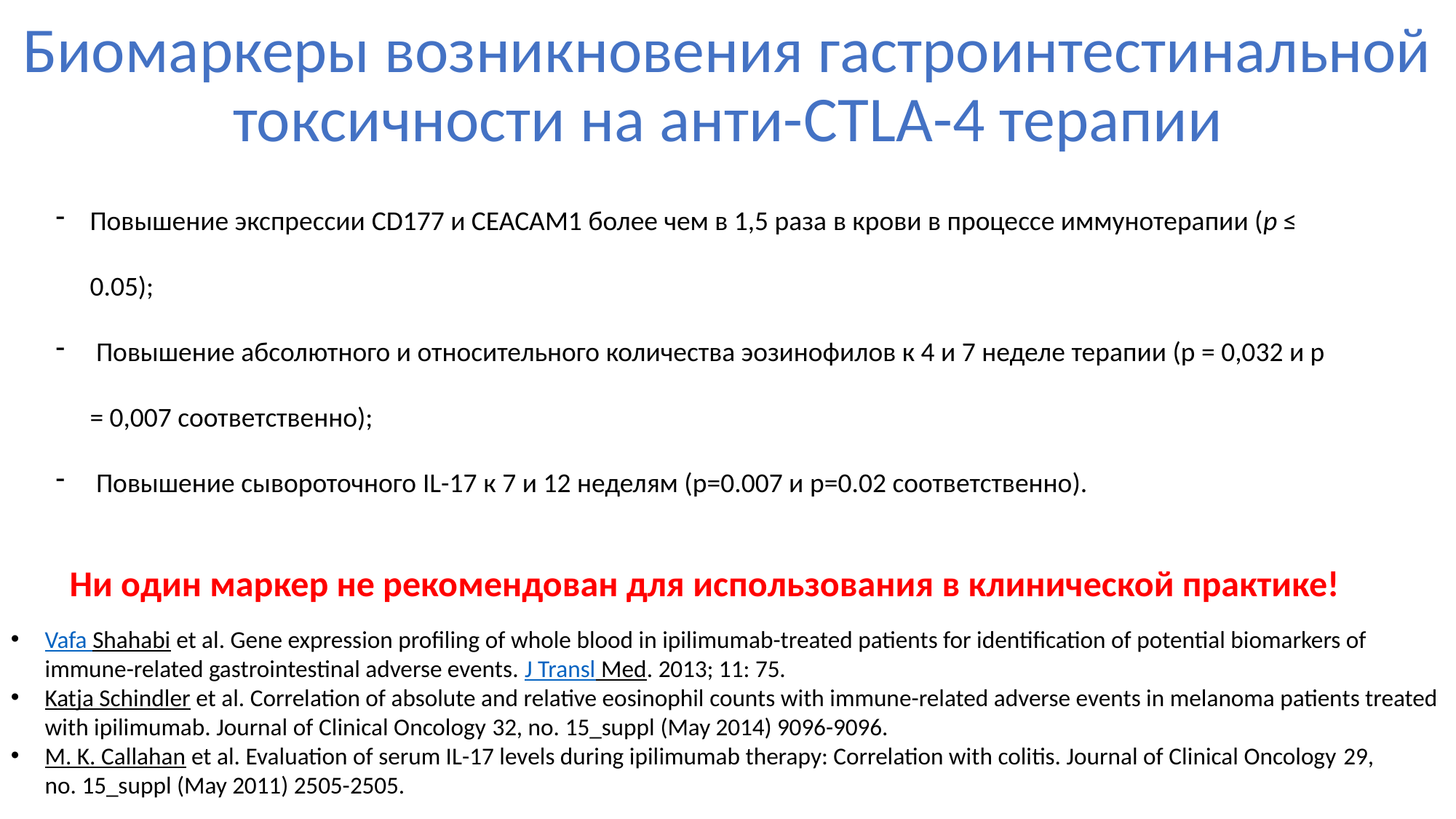

# Биомаркеры возникновения гастроинтестинальной токсичности на анти-CTLA-4 терапии
Повышение экспрессии CD177 и CEACAM1 более чем в 1,5 раза в крови в процессе иммунотерапии (p ≤ 0.05);
 Повышение абсолютного и относительного количества эозинофилов к 4 и 7 неделе терапии (p = 0,032 и p = 0,007 соответственно);
 Повышение сывороточного IL-17 к 7 и 12 неделям (p=0.007 и p=0.02 соответственно).

Ни один маркер не рекомендован для использования в клинической практике!
Vafa Shahabi et al. Gene expression profiling of whole blood in ipilimumab-treated patients for identification of potential biomarkers of immune-related gastrointestinal adverse events. J Transl Med. 2013; 11: 75.
Katja Schindler et al. Correlation of absolute and relative eosinophil counts with immune-related adverse events in melanoma patients treated with ipilimumab. Journal of Clinical Oncology 32, no. 15_suppl (May 2014) 9096-9096.
M. K. Callahan et al. Evaluation of serum IL-17 levels during ipilimumab therapy: Correlation with colitis. Journal of Clinical Oncology 29, no. 15_suppl (May 2011) 2505-2505.